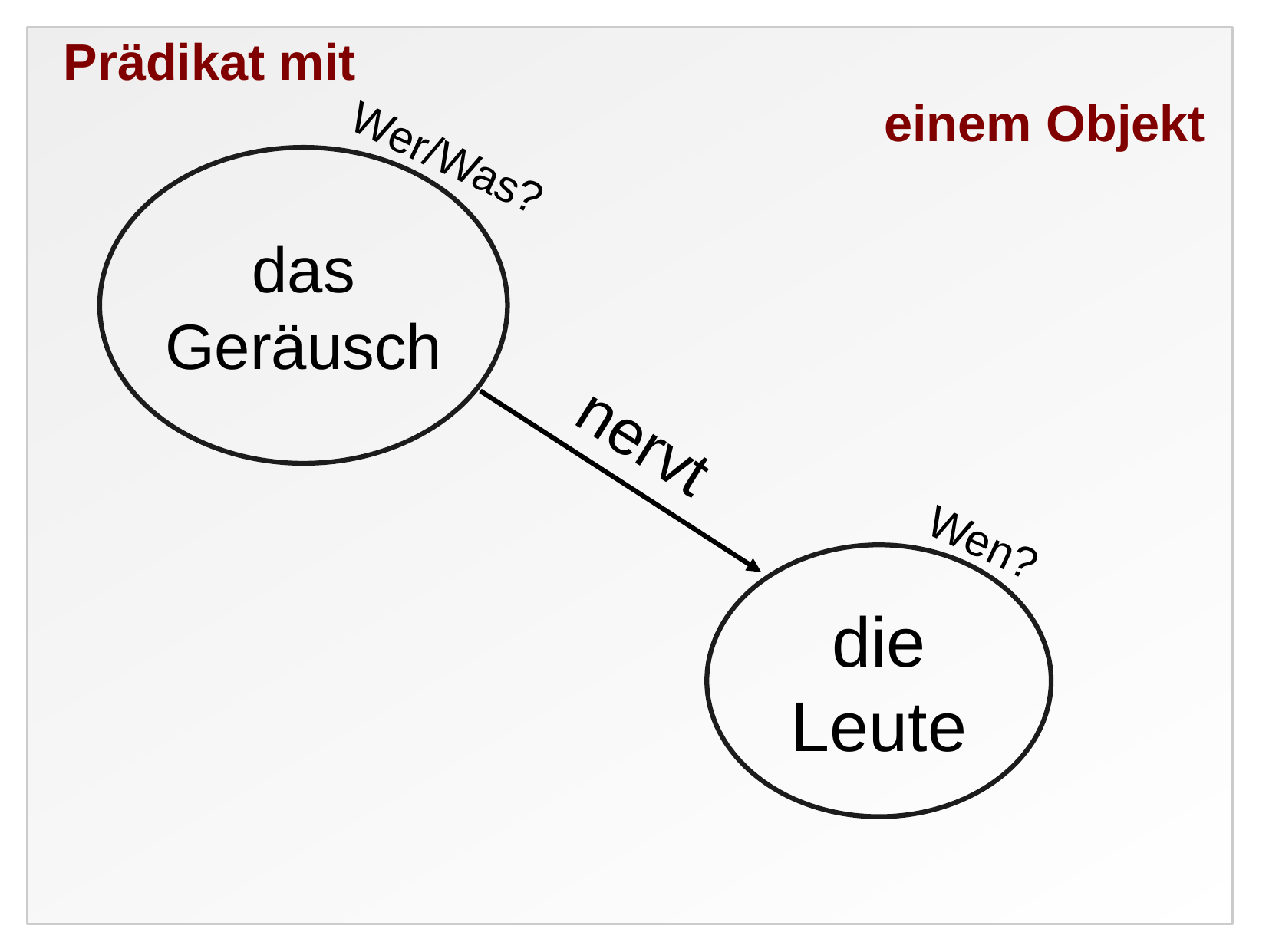

Prädikat mit
einem Objekt
Wer/Was?
das
Geräusch

nervt
Wen?
die
Leute